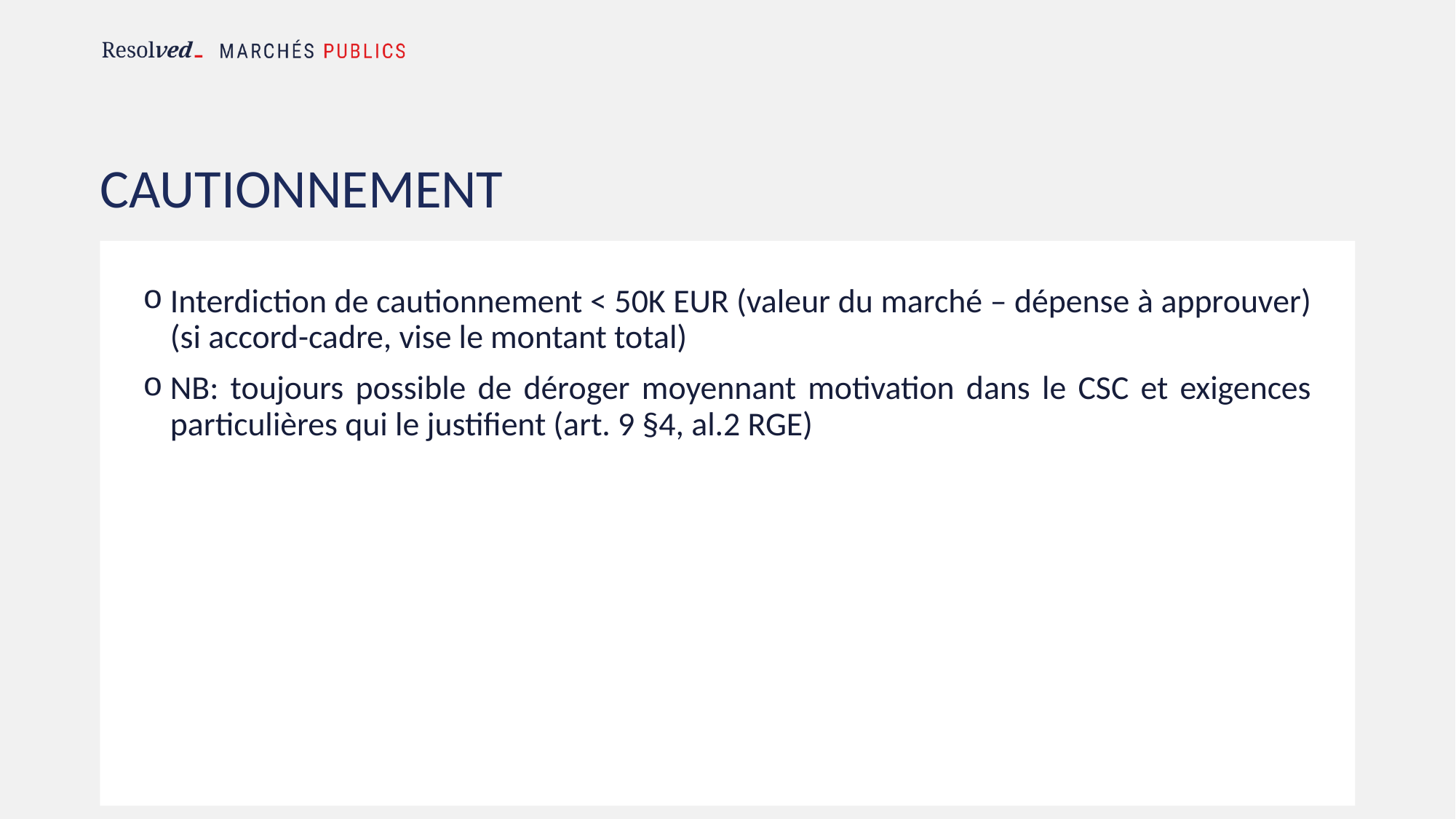

# CAUTIONNEMENT
Interdiction de cautionnement < 50K EUR (valeur du marché – dépense à approuver) (si accord-cadre, vise le montant total)
NB: toujours possible de déroger moyennant motivation dans le CSC et exigences particulières qui le justifient (art. 9 §4, al.2 RGE)